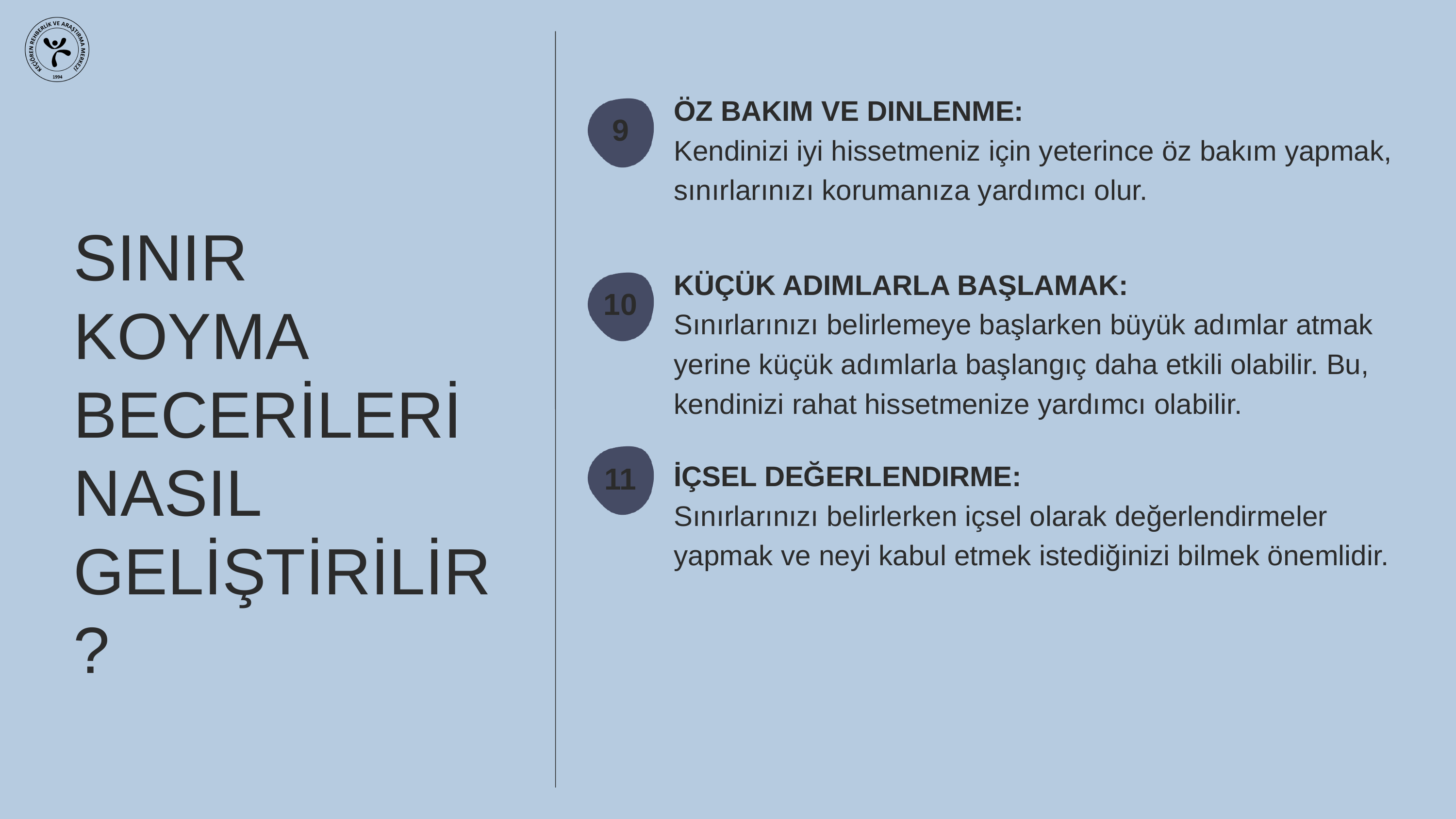

ÖZ BAKIM VE DINLENME:
Kendinizi iyi hissetmeniz için yeterince öz bakım yapmak, sınırlarınızı korumanıza yardımcı olur.

9
SINIR KOYMA BECERİLERİ NASIL GELİŞTİRİLİR?
KÜÇÜK ADIMLARLA BAŞLAMAK:
Sınırlarınızı belirlemeye başlarken büyük adımlar atmak yerine küçük adımlarla başlangıç ​​daha etkili olabilir. Bu, kendinizi rahat hissetmenize yardımcı olabilir.

10

İÇSEL DEĞERLENDIRME:
Sınırlarınızı belirlerken içsel olarak değerlendirmeler yapmak ve neyi kabul etmek istediğinizi bilmek önemlidir.

11